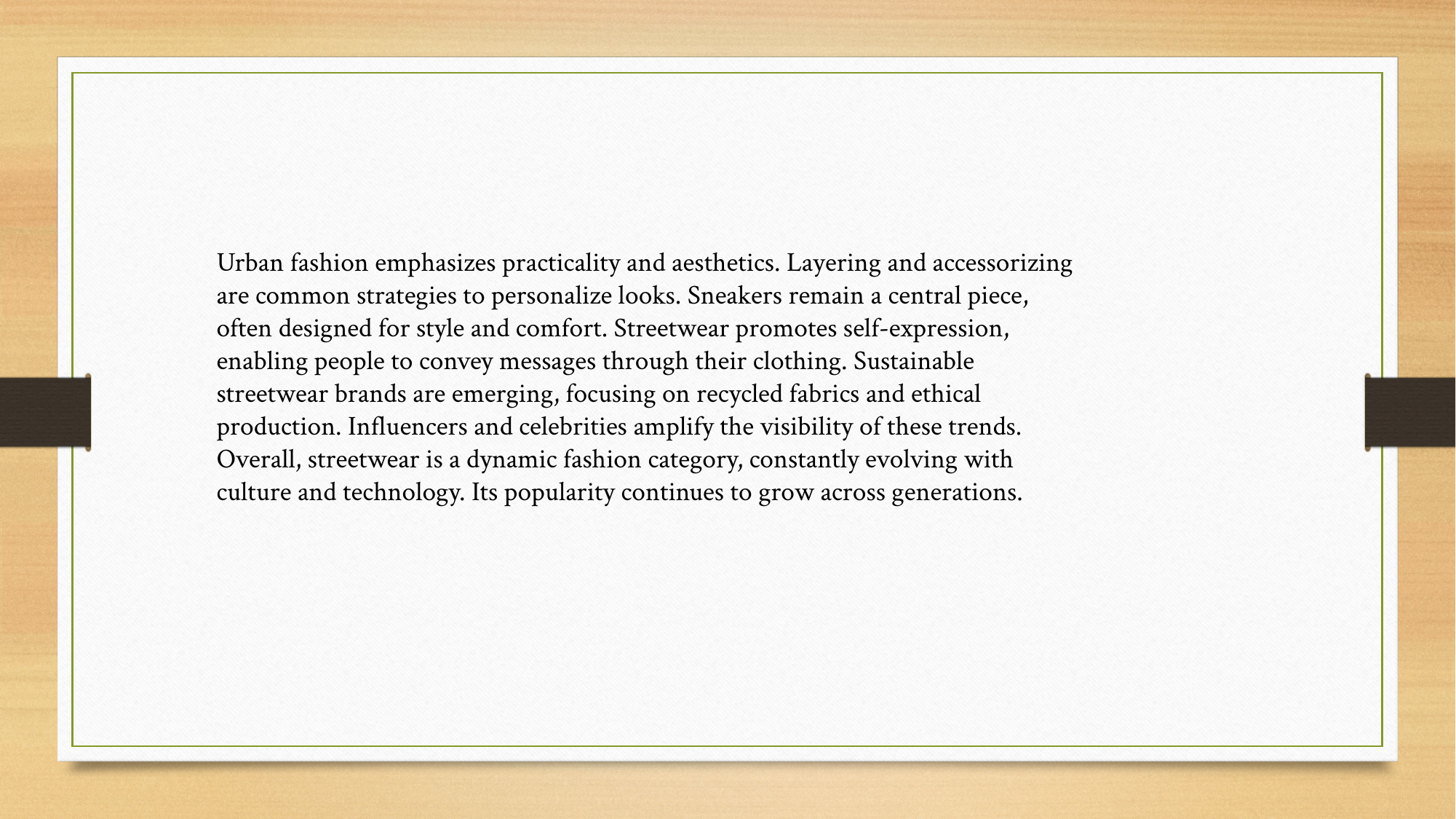

Urban fashion emphasizes practicality and aesthetics. Layering and accessorizing are common strategies to personalize looks. Sneakers remain a central piece, often designed for style and comfort. Streetwear promotes self-expression, enabling people to convey messages through their clothing. Sustainable streetwear brands are emerging, focusing on recycled fabrics and ethical production. Influencers and celebrities amplify the visibility of these trends. Overall, streetwear is a dynamic fashion category, constantly evolving with culture and technology. Its popularity continues to grow across generations.